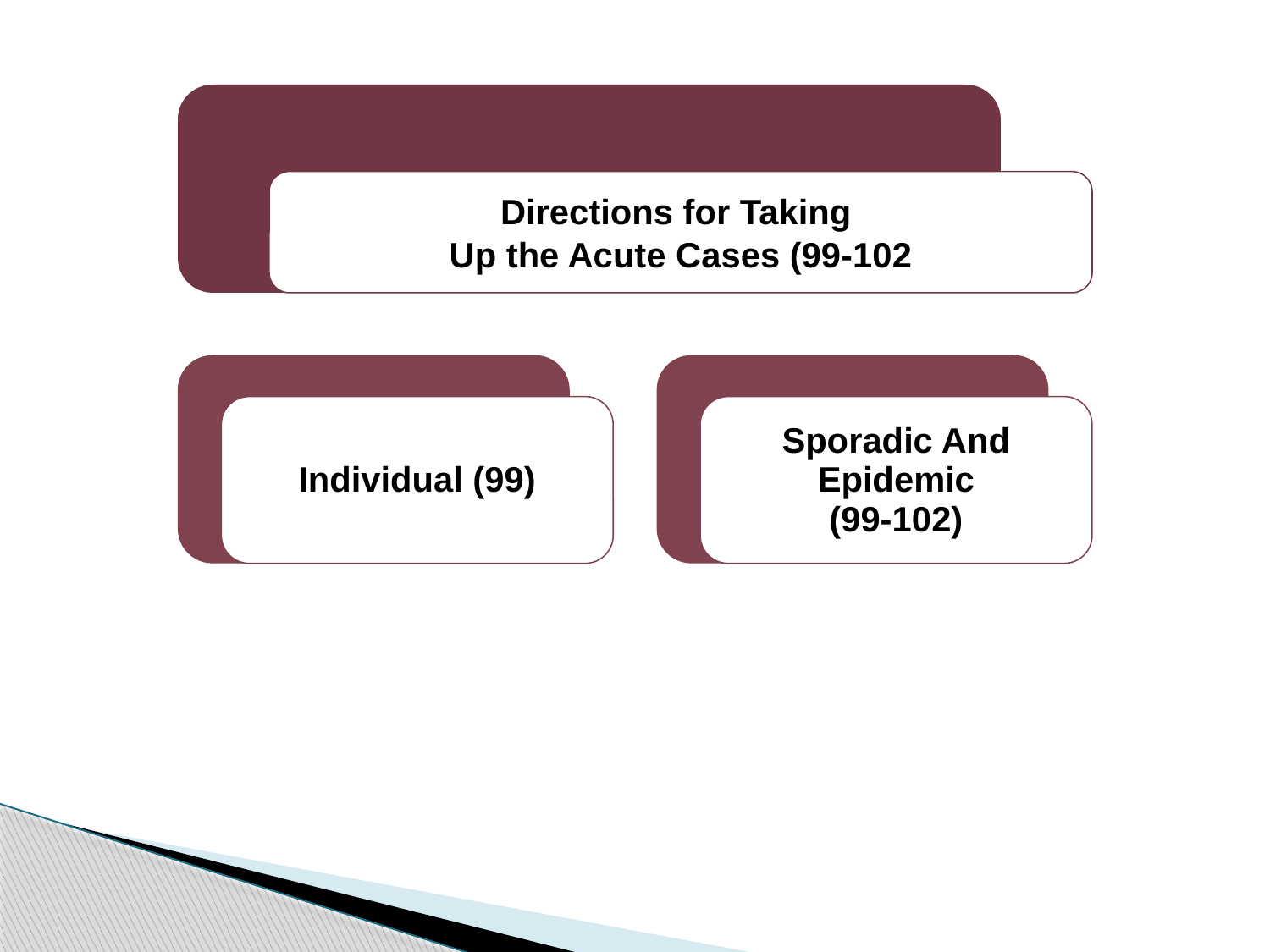

Directions for Taking
Up the Acute Cases (99-102
Individual (99)
Sporadic And Epidemic
(99-102)